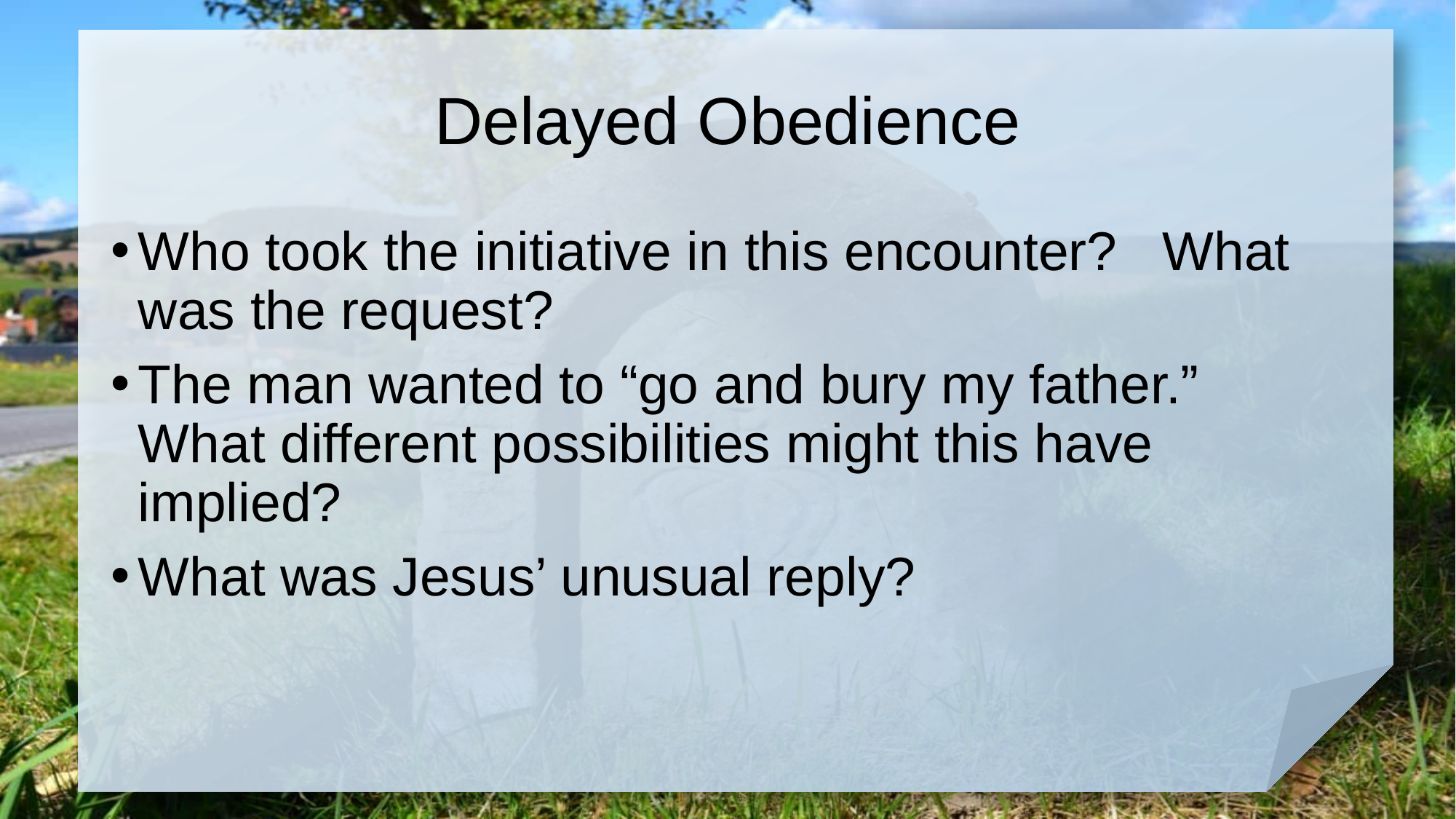

# Delayed Obedience
Who took the initiative in this encounter?   What was the request?
The man wanted to “go and bury my father.”  What different possibilities might this have implied?
What was Jesus’ unusual reply?